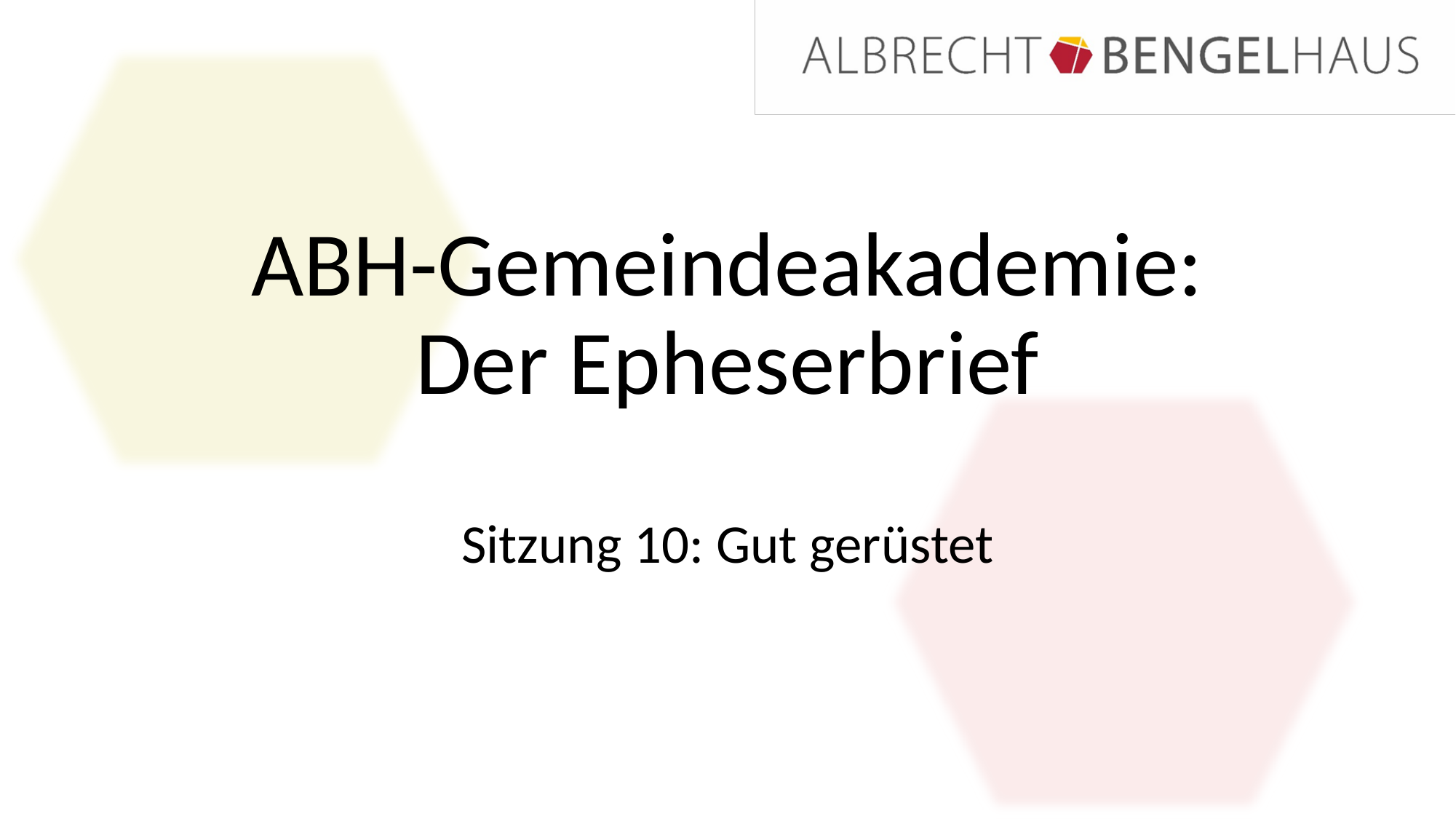

# ABH-Gemeindeakademie: Der Epheserbrief

Sitzung 10: Gut gerüstet